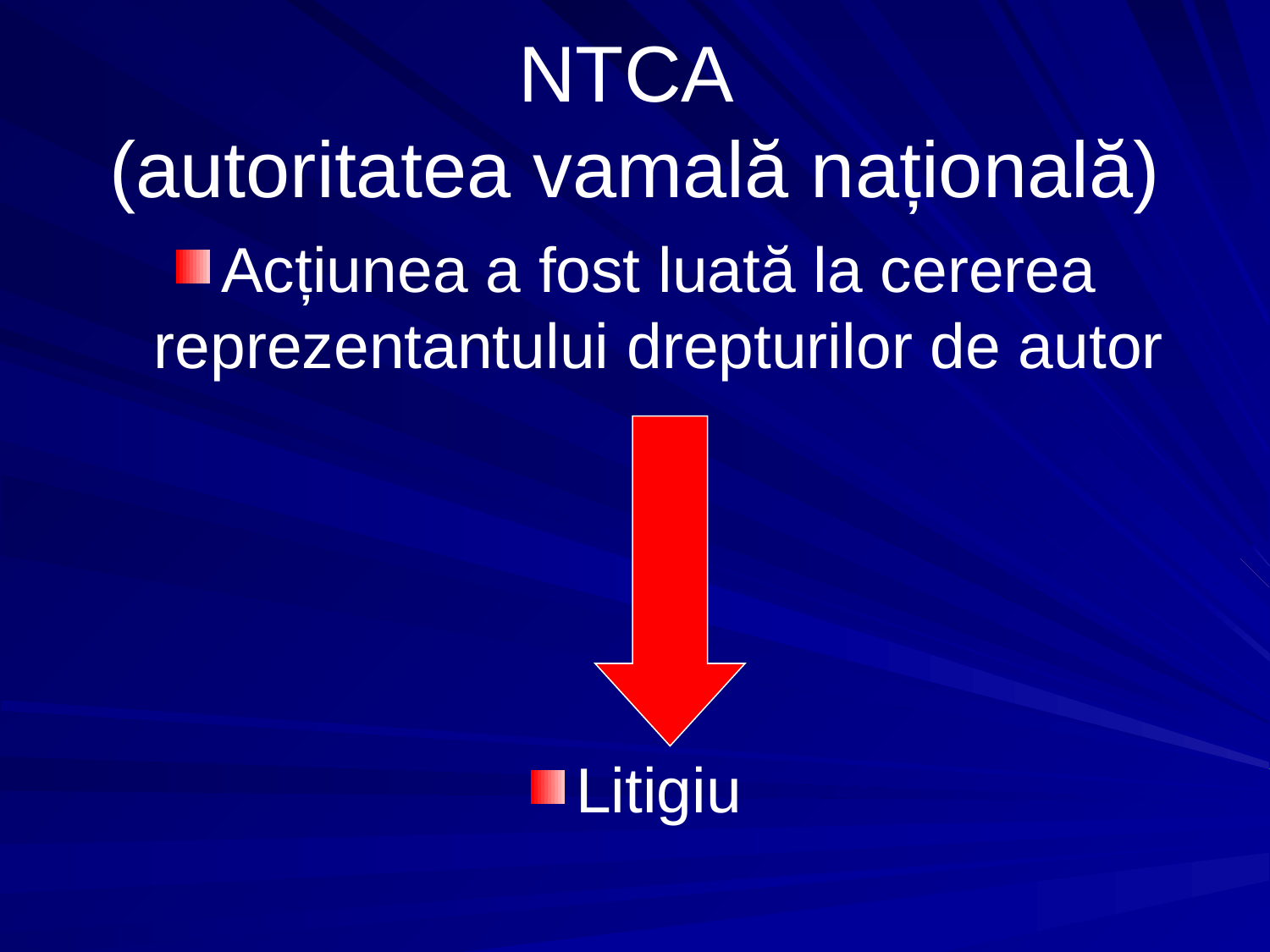

# NTCA (autoritatea vamală națională)
Acțiunea a fost luată la cererea reprezentantului drepturilor de autor

Litigiu